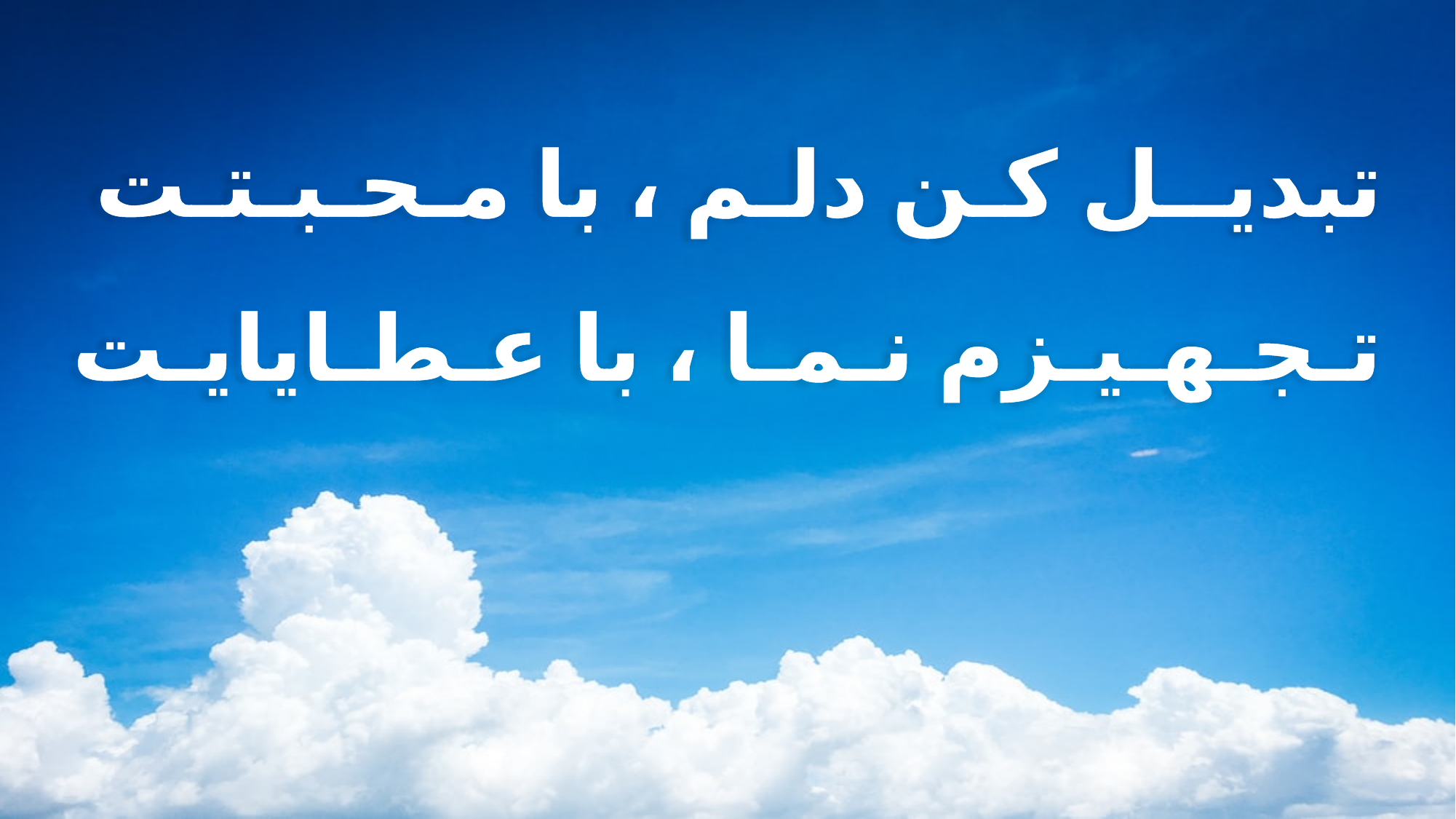

تبدیــل کـن دلـم ، با مـحـبـتـت
تـجـهـیـزم نـمـا ، با عـطـایایـت